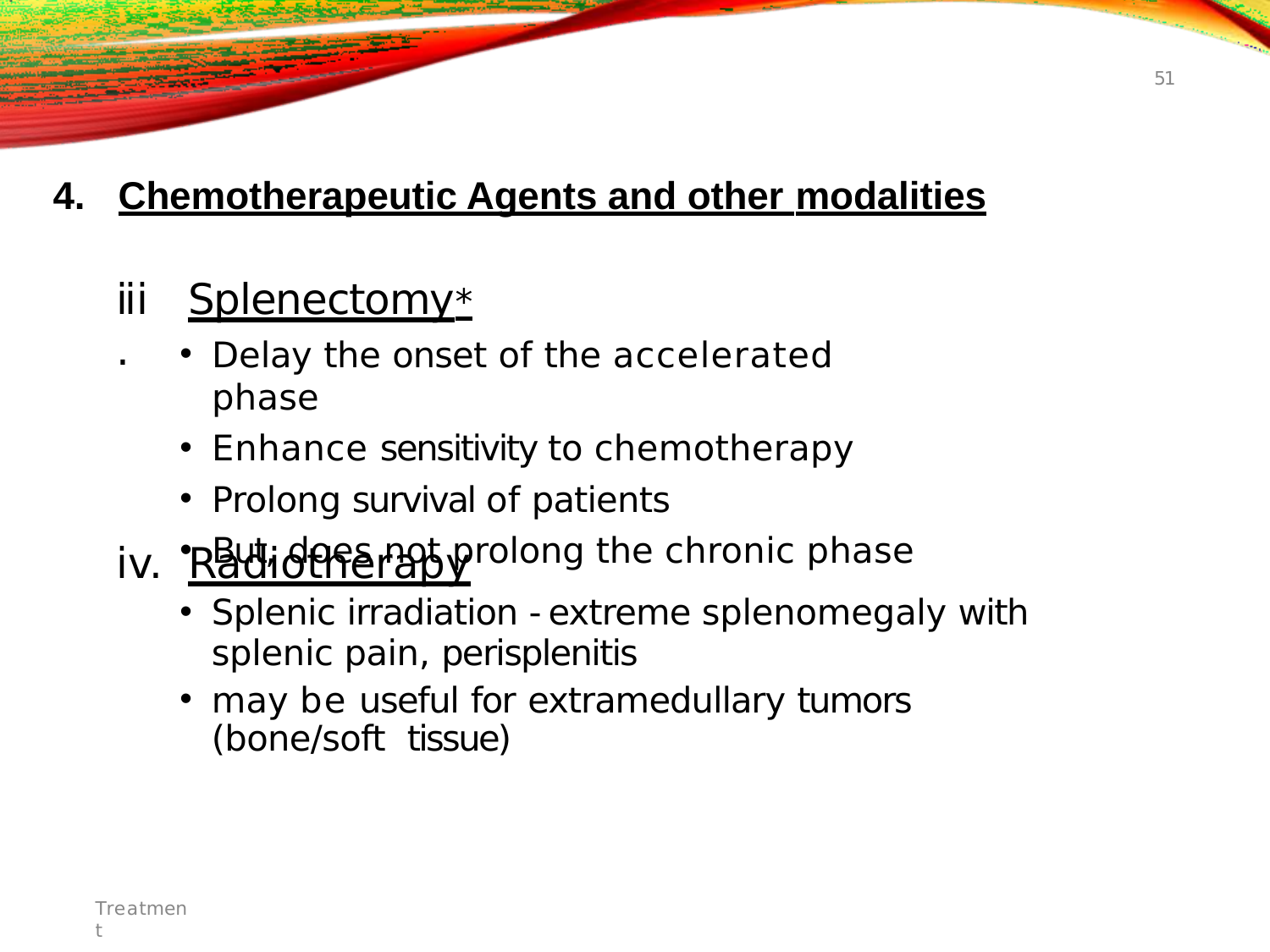

51
# 4.	Chemotherapeutic Agents and other modalities
Splenectomy*
Delay the onset of the accelerated phase
Enhance sensitivity to chemotherapy
Prolong survival of patients
But, does not prolong the chronic phase
iii.
Radiotherapy
Splenic irradiation - extreme splenomegaly with
splenic pain, perisplenitis
may be useful for extramedullary tumors (bone/soft  tissue)
Treatment